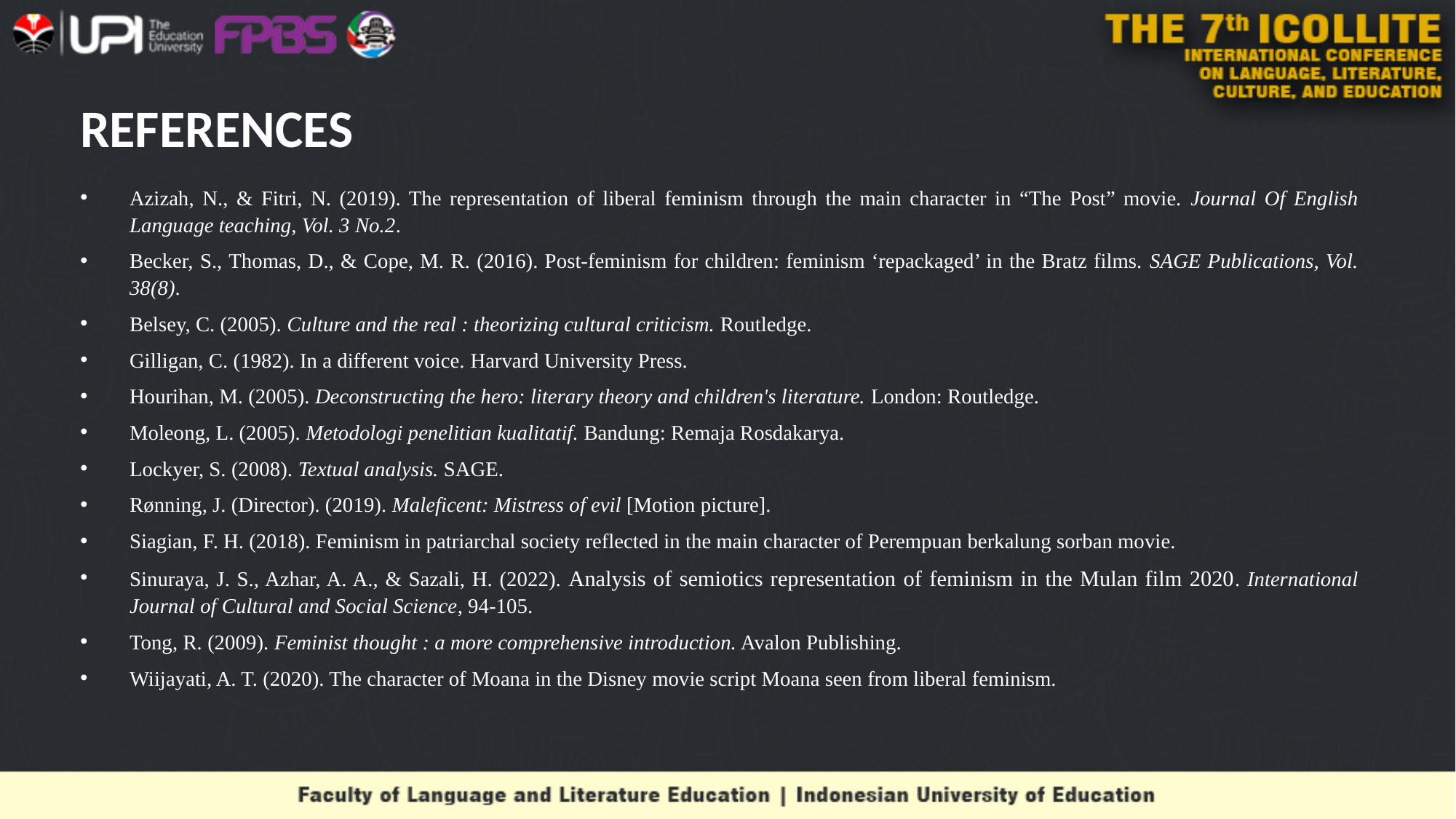

# REFERENCES
Azizah, N., & Fitri, N. (2019). The representation of liberal feminism through the main character in “The Post” movie. Journal Of English Language teaching, Vol. 3 No.2.
Becker, S., Thomas, D., & Cope, M. R. (2016). Post-feminism for children: feminism ‘repackaged’ in the Bratz films. SAGE Publications, Vol. 38(8).
Belsey, C. (2005). Culture and the real : theorizing cultural criticism. Routledge.
Gilligan, C. (1982). In a different voice. Harvard University Press.
Hourihan, M. (2005). Deconstructing the hero: literary theory and children's literature. London: Routledge.
Moleong, L. (2005). Metodologi penelitian kualitatif. Bandung: Remaja Rosdakarya.
Lockyer, S. (2008). Textual analysis. SAGE.
Rønning, J. (Director). (2019). Maleficent: Mistress of evil [Motion picture].
Siagian, F. H. (2018). Feminism in patriarchal society reflected in the main character of Perempuan berkalung sorban movie.
Sinuraya, J. S., Azhar, A. A., & Sazali, H. (2022). Analysis of semiotics representation of feminism in the Mulan film 2020. International Journal of Cultural and Social Science, 94-105.
Tong, R. (2009). Feminist thought : a more comprehensive introduction. Avalon Publishing.
Wiijayati, A. T. (2020). The character of Moana in the Disney movie script Moana seen from liberal feminism.